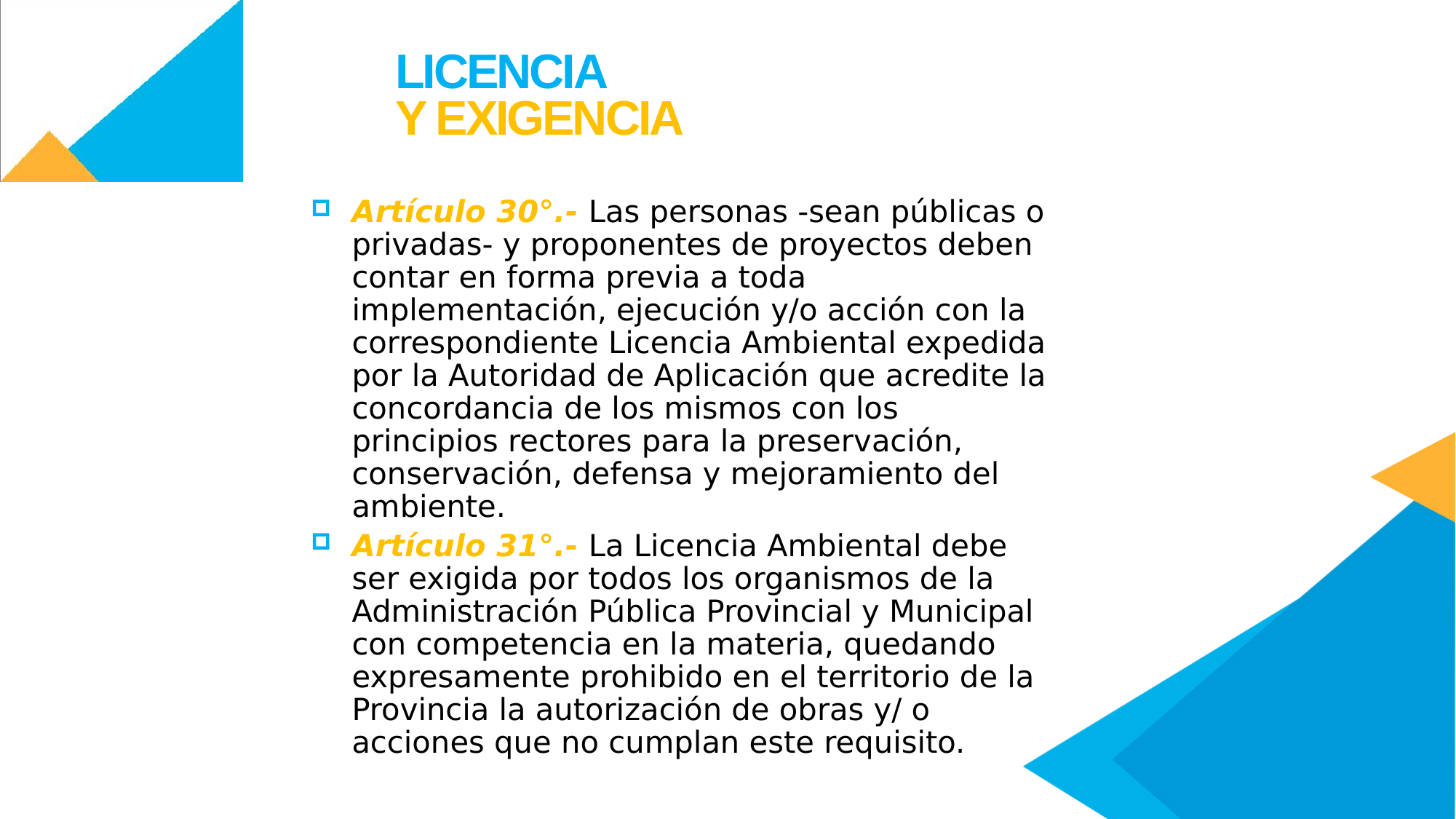

LICENCIA
Y EXIGENCIA
Artículo 30°.- Las personas -sean públicas o privadas- y proponentes de proyectos deben contar en forma previa a toda implementación, ejecución y/o acción con la correspondiente Licencia Ambiental expedida por la Autoridad de Aplicación que acredite la concordancia de los mismos con los principios rectores para la preservación, conservación, defensa y mejoramiento del ambiente.
Artículo 31°.- La Licencia Ambiental debe ser exigida por todos los organismos de la Administración Pública Provincial y Municipal con competencia en la materia, quedando expresamente prohibido en el territorio de la Provincia la autorización de obras y/ o acciones que no cumplan este requisito.